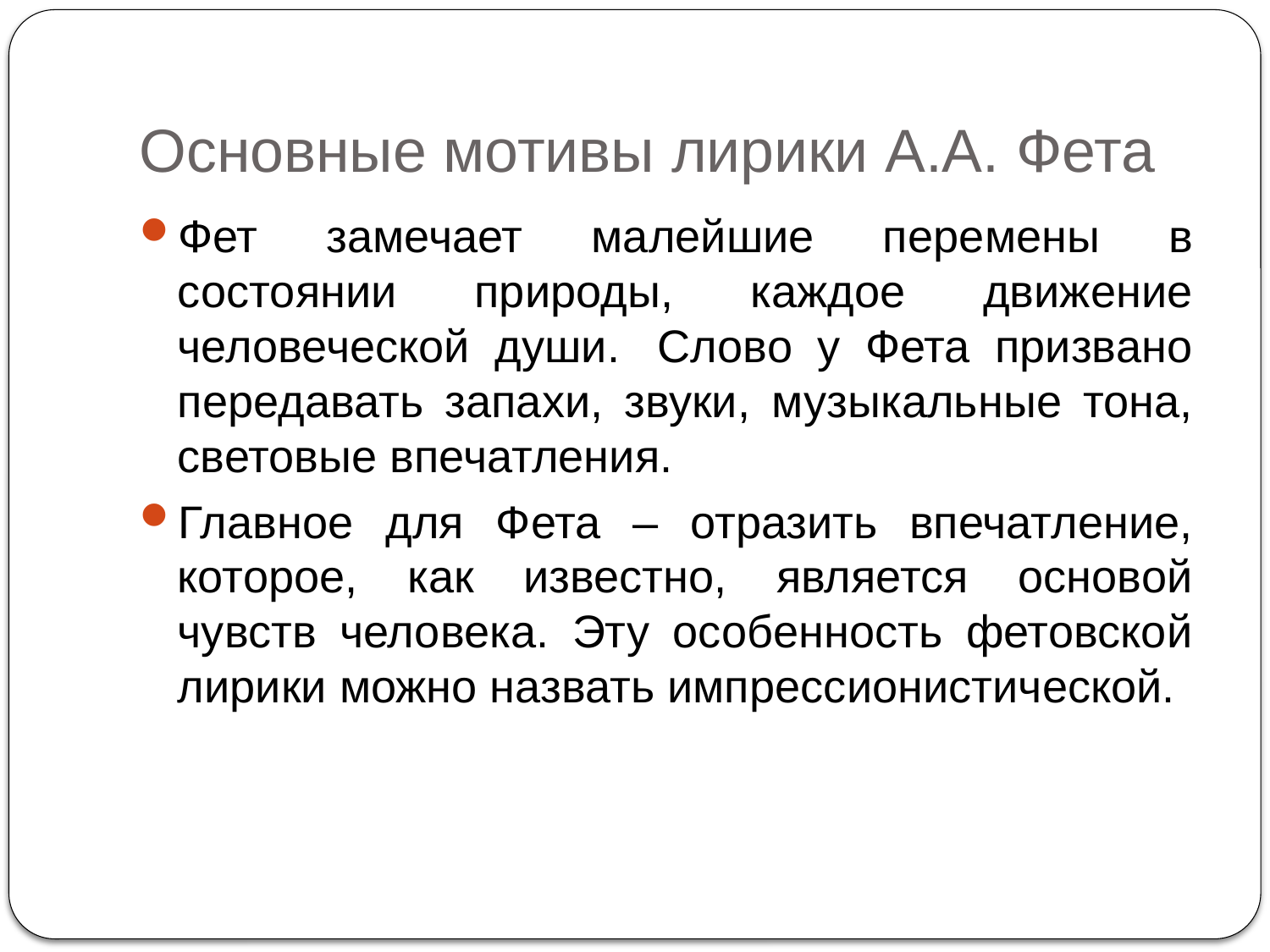

# Основные мотивы лирики А.А. Фета
Фет замечает малейшие перемены в состоянии природы, каждое движение человеческой души.  Слово у Фета призвано передавать запахи, звуки, музыкальные тона, световые впечатления.
Главное для Фета – отразить впечатление, которое, как известно, является основой чувств человека. Эту особенность фетовской лирики можно назвать импрессионистической.